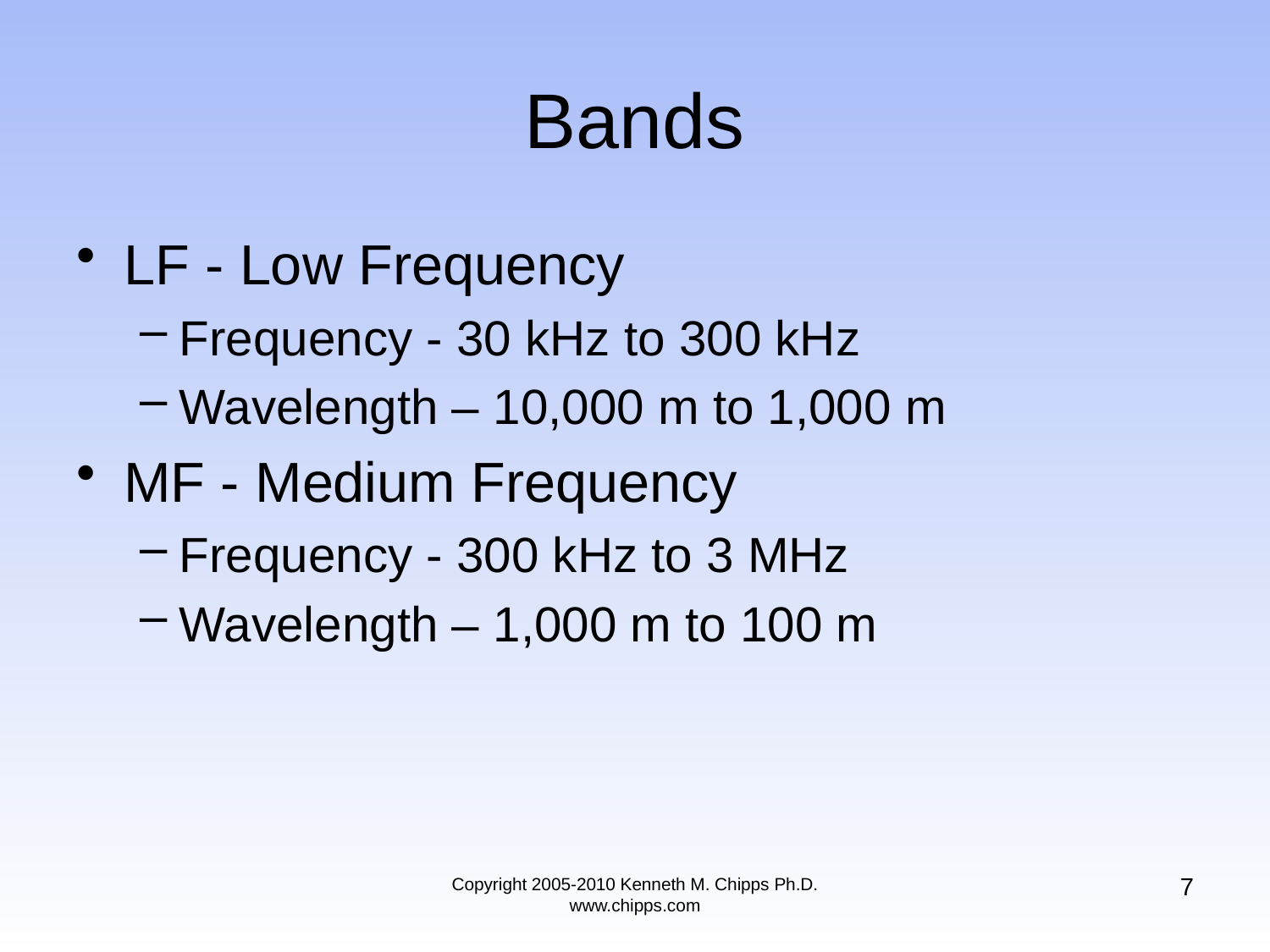

# Bands
LF - Low Frequency
Frequency - 30 kHz to 300 kHz
Wavelength – 10,000 m to 1,000 m
MF - Medium Frequency
Frequency - 300 kHz to 3 MHz
Wavelength – 1,000 m to 100 m
7
Copyright 2005-2010 Kenneth M. Chipps Ph.D. www.chipps.com